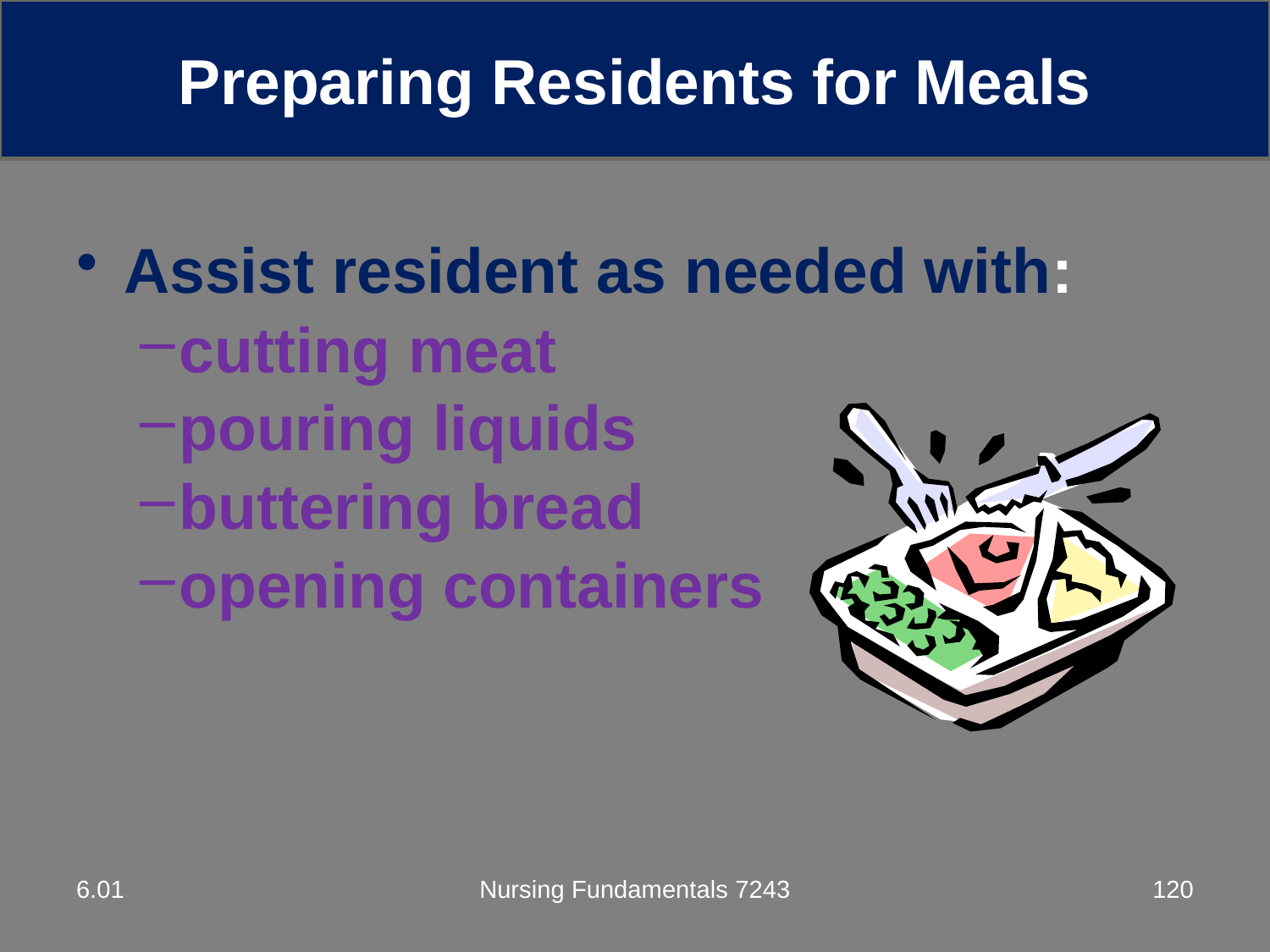

Preparing Residents for Meals
Assist resident as needed with:
cutting meat
pouring liquids
buttering bread
opening containers

6.01
Nursing Fundamentals 7243
120